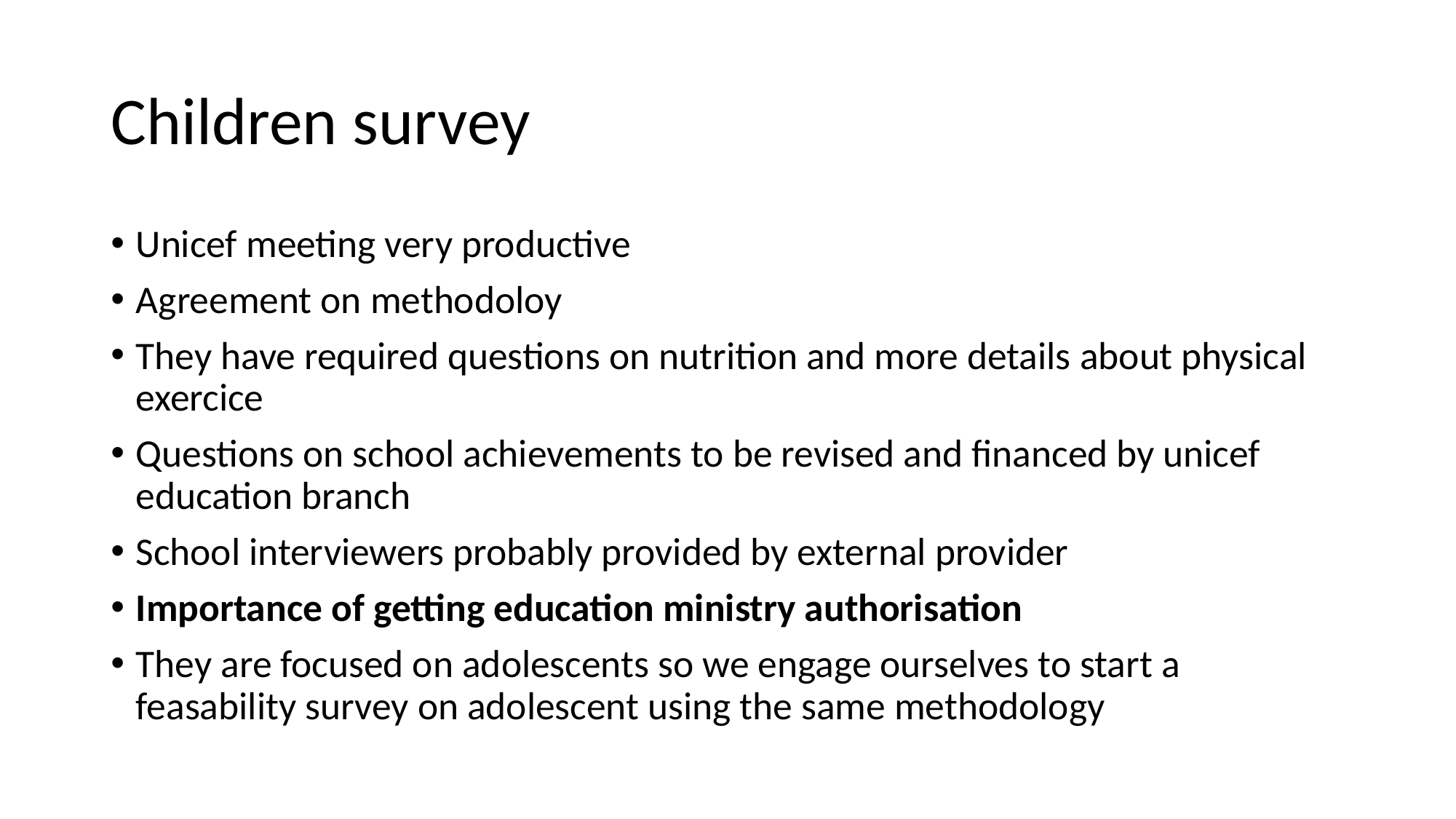

# Children survey
Unicef meeting very productive
Agreement on methodoloy
They have required questions on nutrition and more details about physical exercice
Questions on school achievements to be revised and financed by unicef education branch
School interviewers probably provided by external provider
Importance of getting education ministry authorisation
They are focused on adolescents so we engage ourselves to start a feasability survey on adolescent using the same methodology